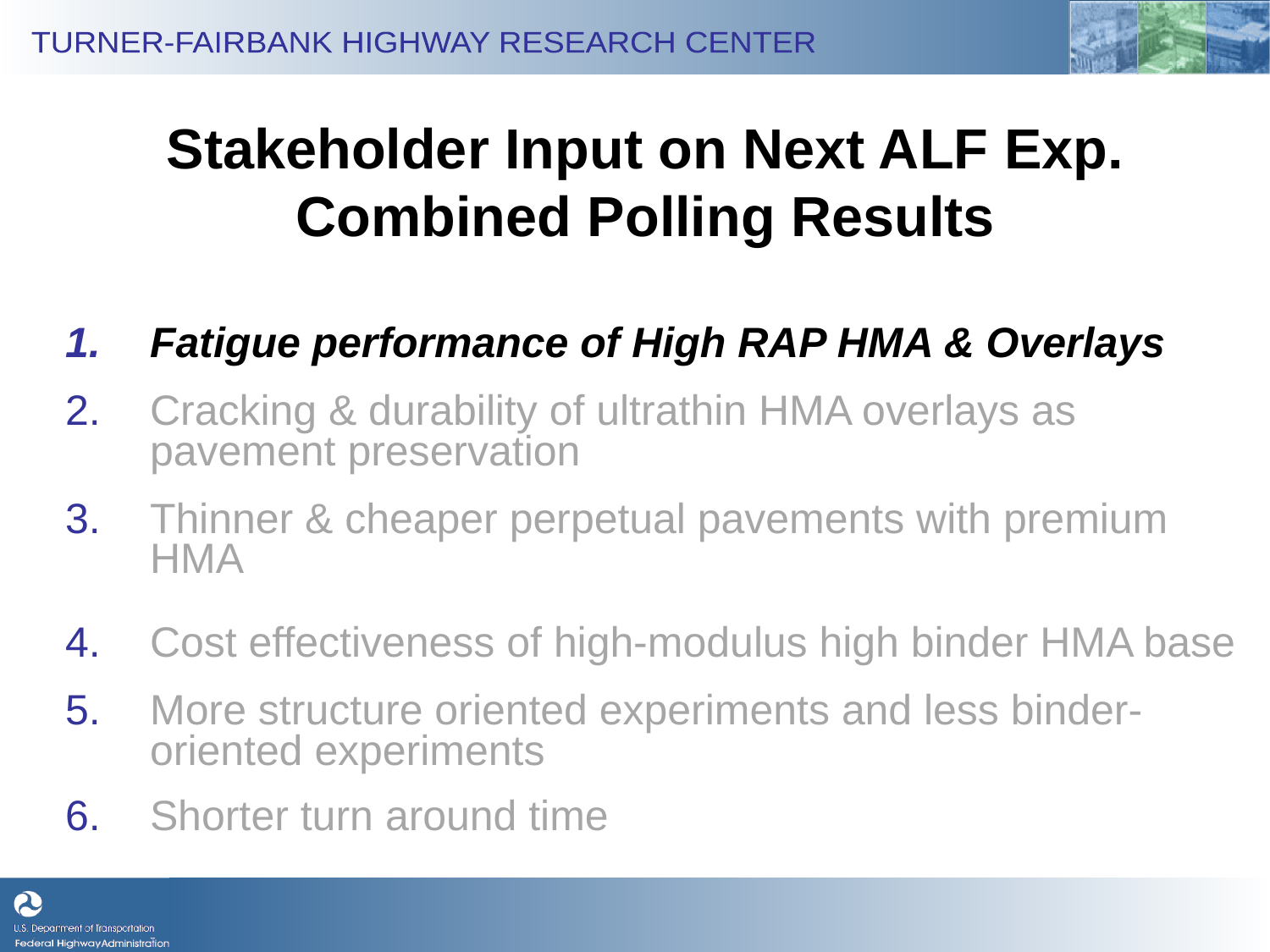

# Stakeholder Input on Next ALF Exp. Combined Polling Results
Fatigue performance of High RAP HMA & Overlays

Cracking & durability of ultrathin HMA overlays as pavement preservation

Thinner & cheaper perpetual pavements with premium HMA

Cost effectiveness of high-modulus high binder HMA base

More structure oriented experiments and less binder-oriented experiments

Shorter turn around time